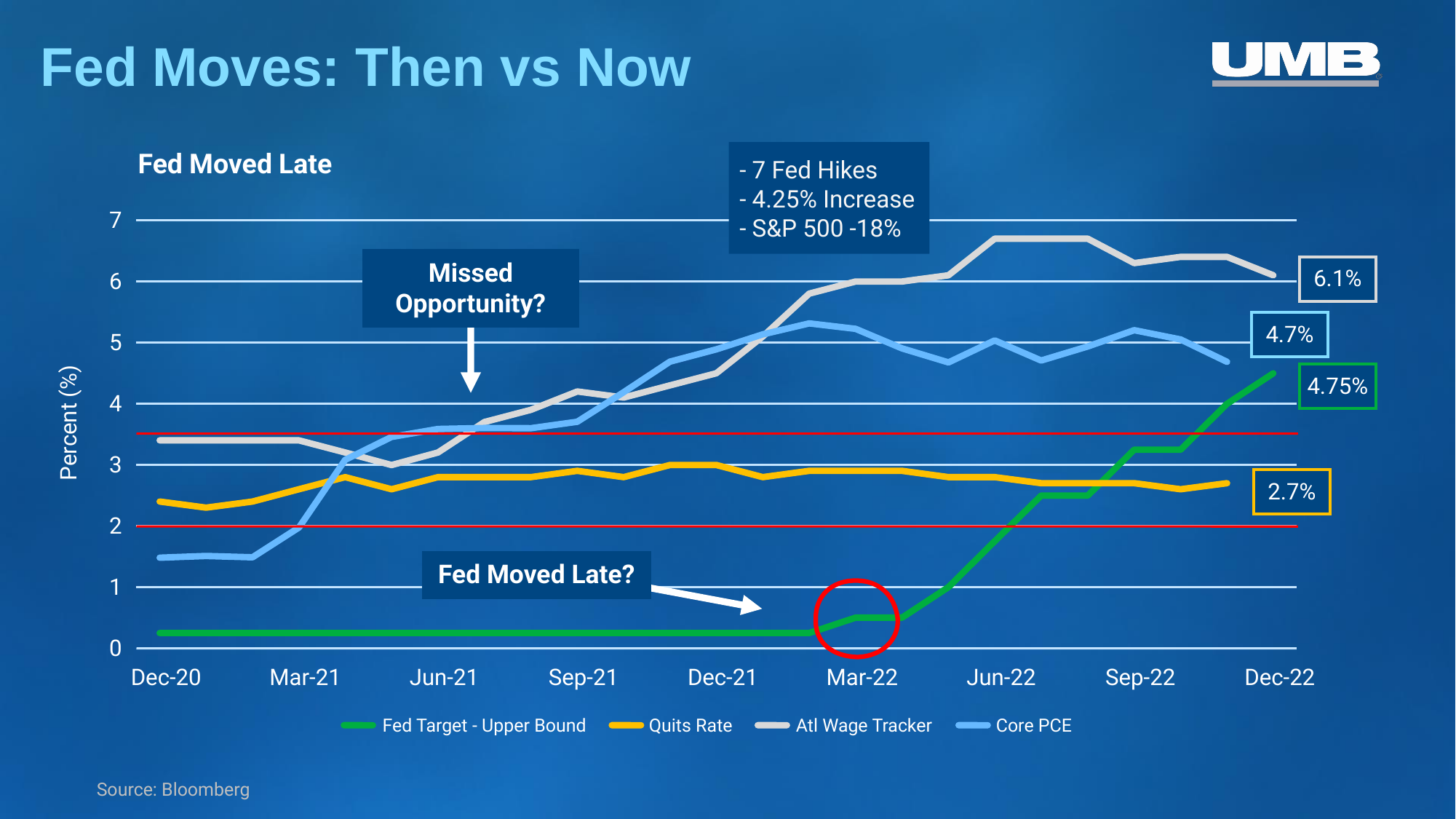

# Fed Moves: Then vs Now
Fed Moved Late
- 7 Fed Hikes
- 4.25% Increase
- S&P 500 -18%
7
6
5
4
3
2
1
0

|  |
| --- |
| Missed Opportunity? |
|  |
|  |
| --- |
| 6.1% |
|  |
|  |
| --- |
| 4.7% |
|  |

|  |
| --- |
| 4.75% |
|  |

Percent (%)

|  |
| --- |
| 2.7% |
|  |
|  |
| --- |
| Fed Moved Late? |
|  |

Dec-20
Mar-21
Jun-21
Sep-21
Dec-21
Mar-22
Jun-22
Sep-22
Dec-22
 Fed Target - Upper Bound

 Quits Rate

 Atl Wage Tracker

 Core PCE

Source: Bloomberg